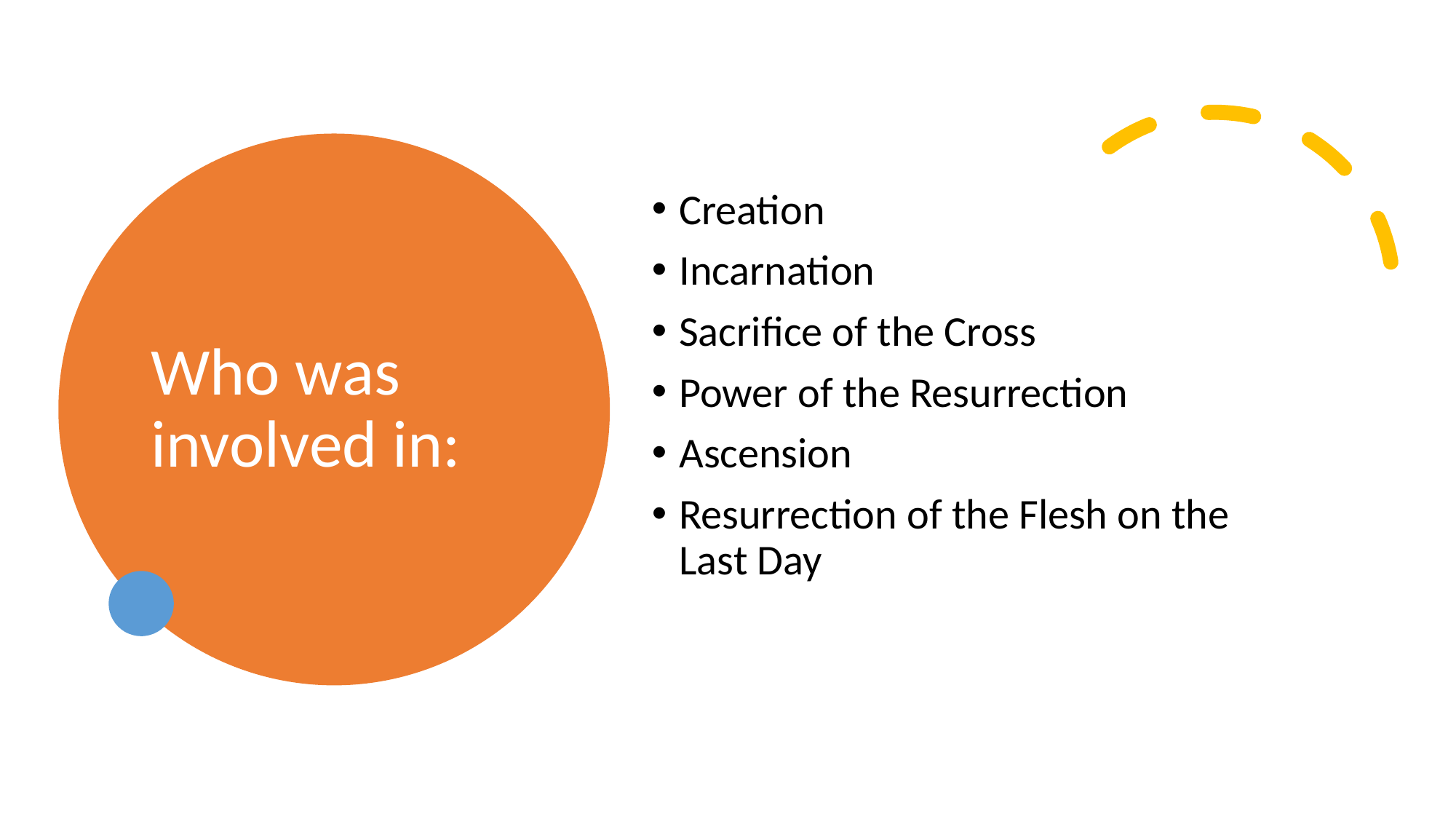

# Who was involved in:
Creation
Incarnation
Sacrifice of the Cross
Power of the Resurrection
Ascension
Resurrection of the Flesh on the Last Day